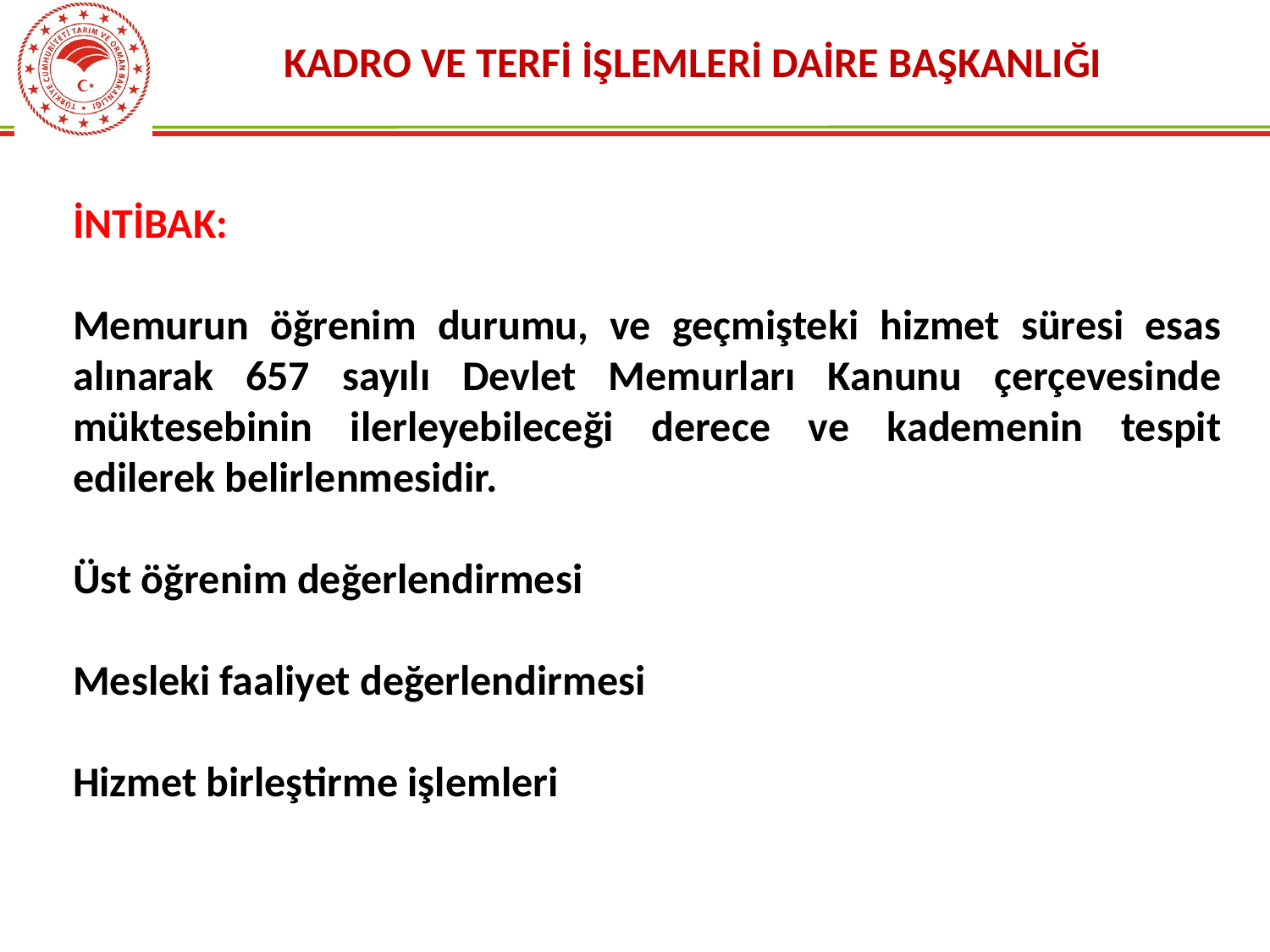

KADRO VE TERFİ İŞLEMLERİ DAİRE BAŞKANLIĞI
İNTİBAK:

Memurun öğrenim durumu, ve geçmişteki hizmet süresi esas alınarak 657 sayılı Devlet Memurları Kanunu çerçevesinde müktesebinin ilerleyebileceği derece ve kademenin tespit edilerek belirlenmesidir.

Üst öğrenim değerlendirmesi

Mesleki faaliyet değerlendirmesi

Hizmet birleştirme işlemleri